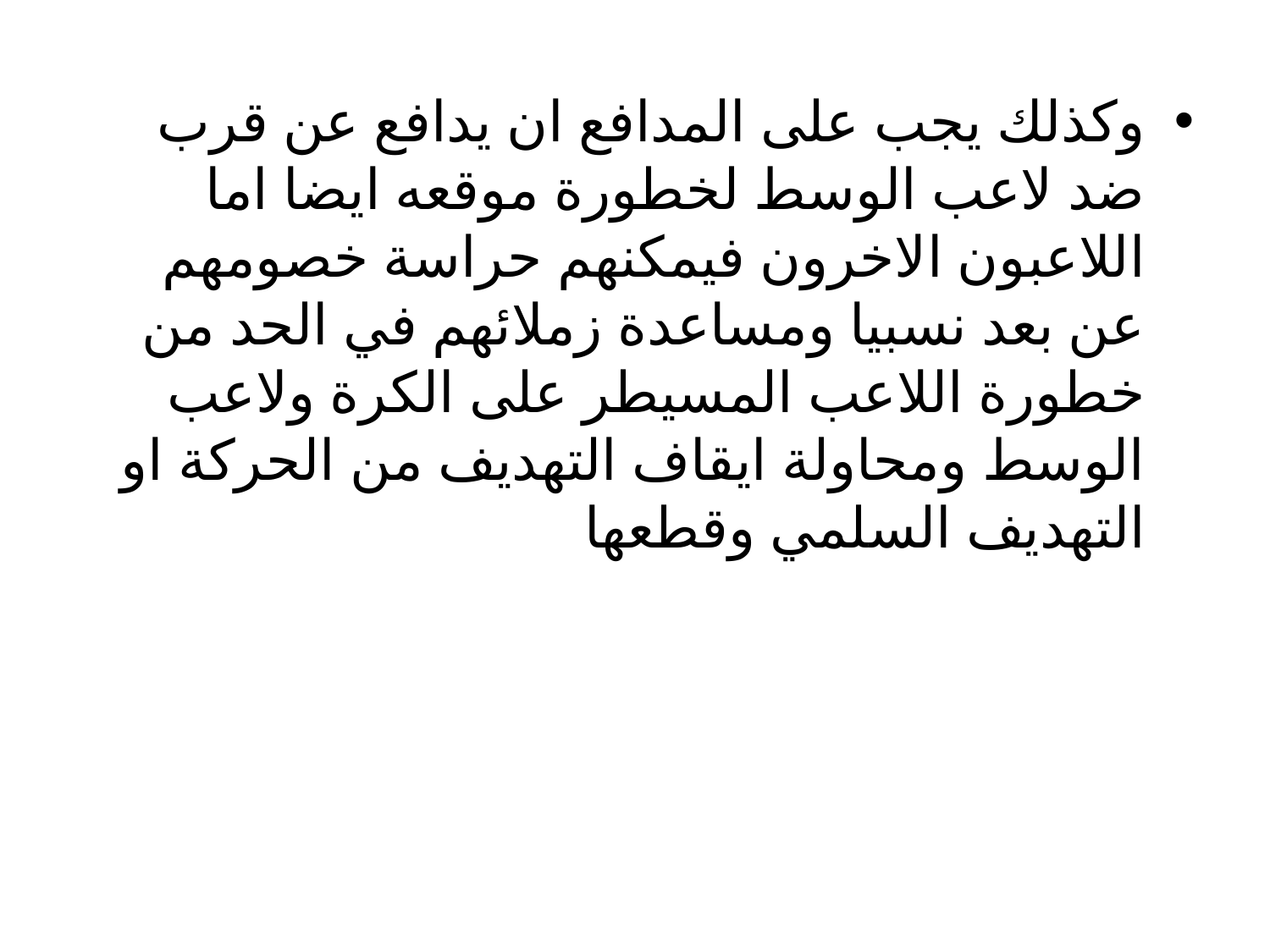

وكذلك يجب على المدافع ان يدافع عن قرب ضد لاعب الوسط لخطورة موقعه ايضا اما اللاعبون الاخرون فيمكنهم حراسة خصومهم عن بعد نسبيا ومساعدة زملائهم في الحد من خطورة اللاعب المسيطر على الكرة ولاعب الوسط ومحاولة ايقاف التهديف من الحركة او التهديف السلمي وقطعها